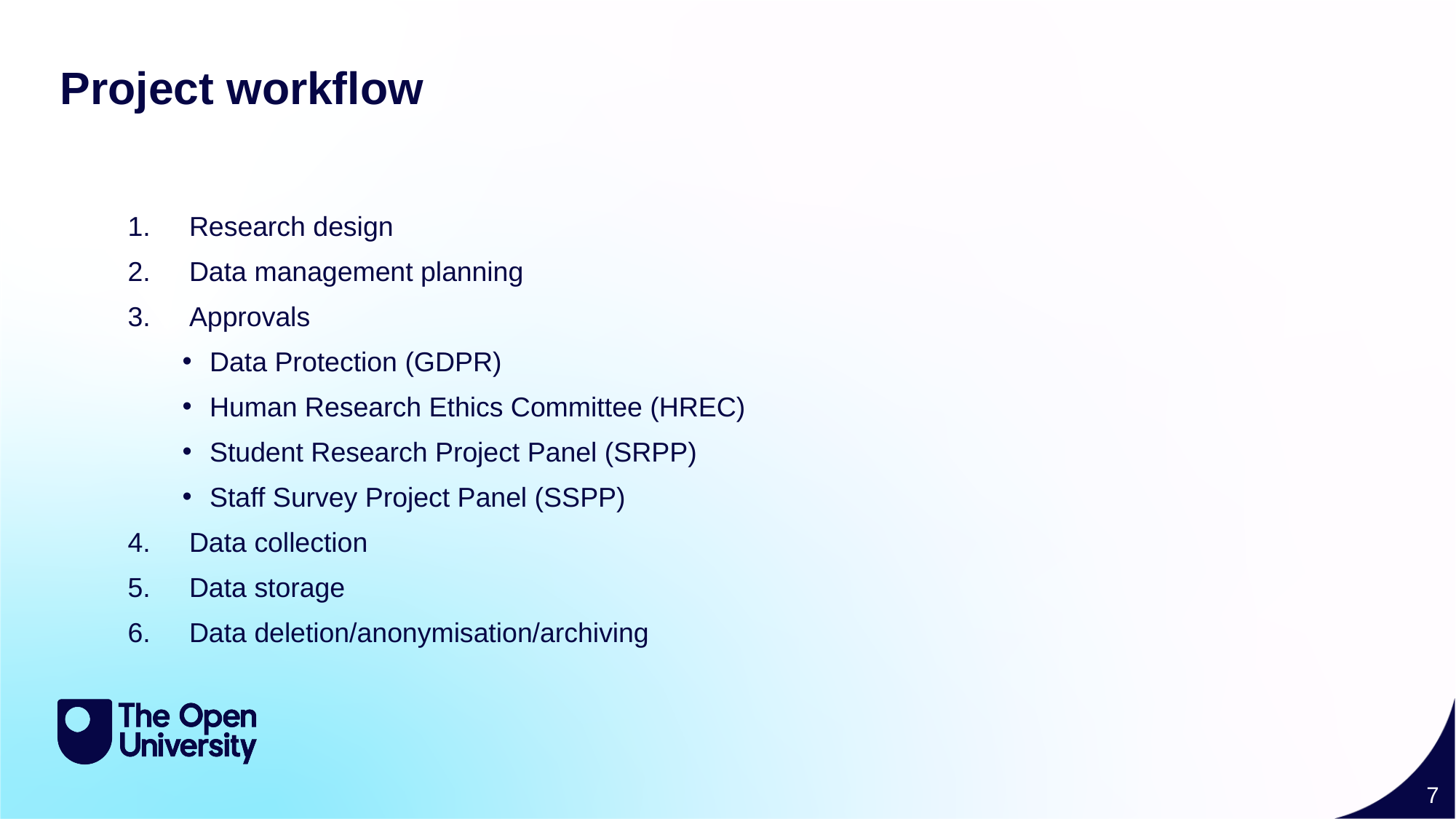

Slide Title 26
Project workflow

Research design
Data management planning
Approvals
Data Protection (GDPR)
Human Research Ethics Committee (HREC)
Student Research Project Panel (SRPP)
Staff Survey Project Panel (SSPP)
Data collection
Data storage
Data deletion/anonymisation/archiving